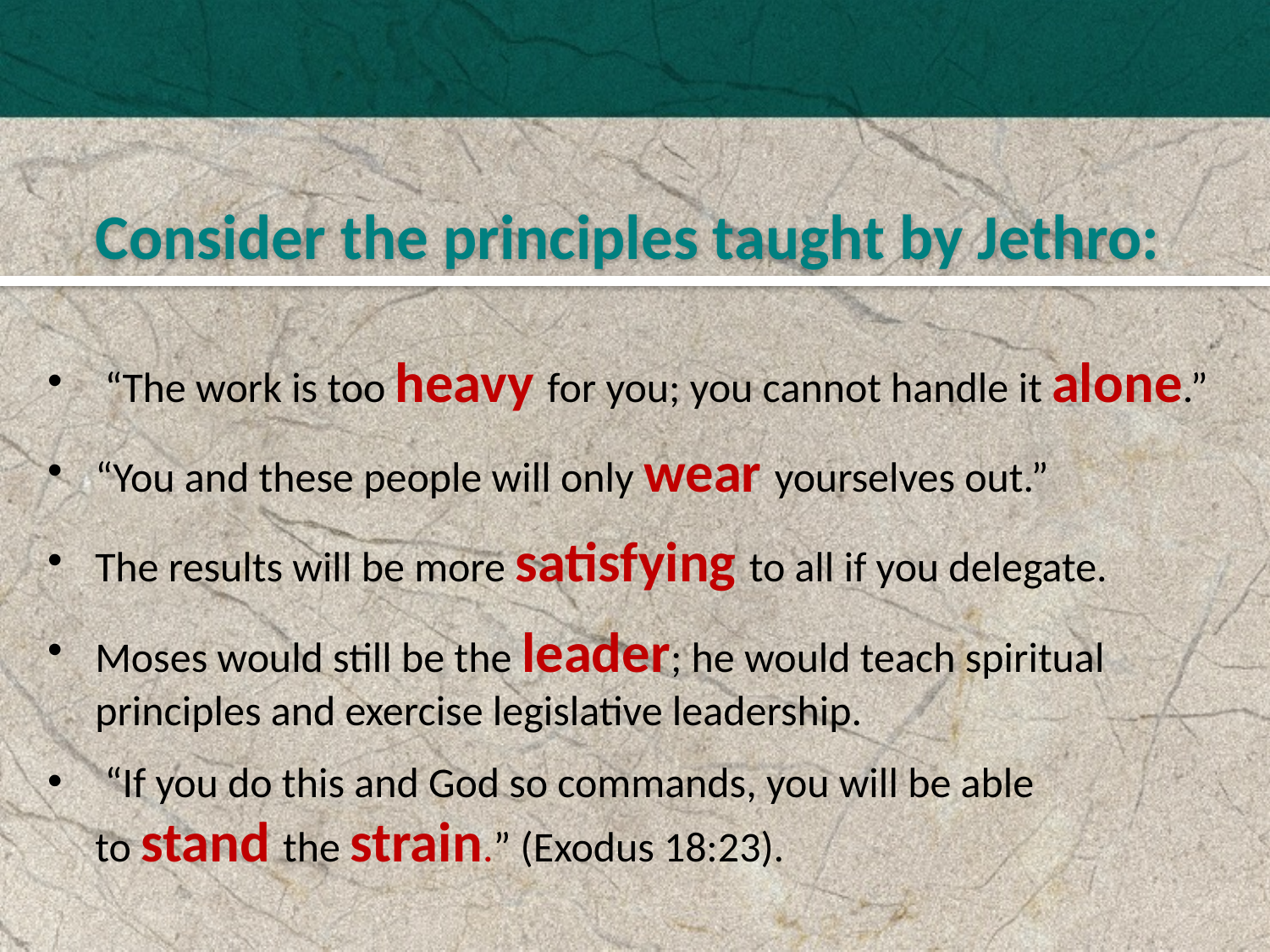

Consider the principles taught by Jethro:

 “The work is too heavy for you; you cannot handle it alone.”

“You and these people will only wear yourselves out.”

The results will be more satisfying to all if you delegate.

Moses would still be the leader; he would teach spiritual principles and exercise legislative leadership.

 “If you do this and God so commands, you will be able
to stand the strain.” (Exodus 18:23).